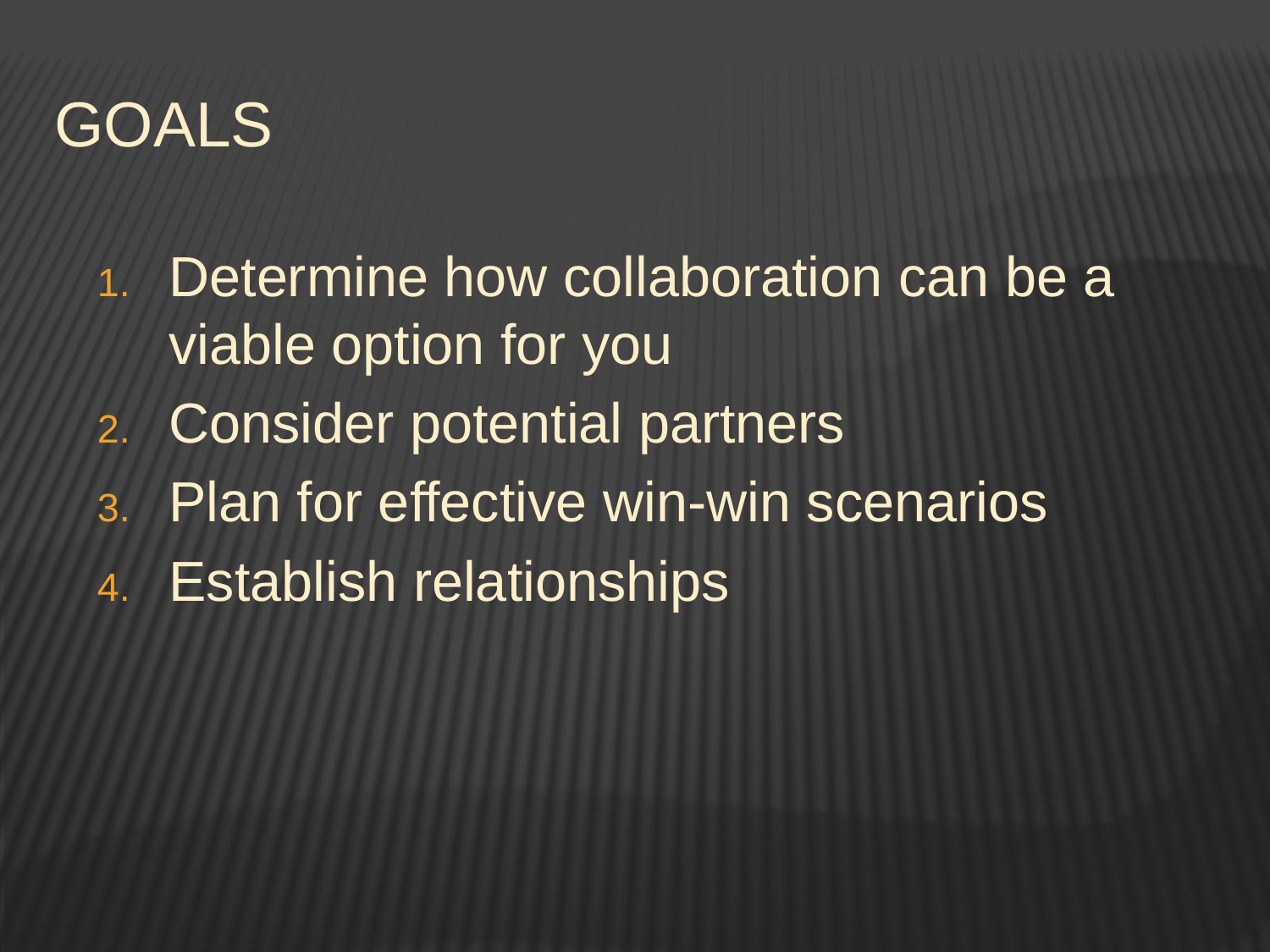

# Goals
Determine how collaboration can be a viable option for you
Consider potential partners
Plan for effective win-win scenarios
Establish relationships